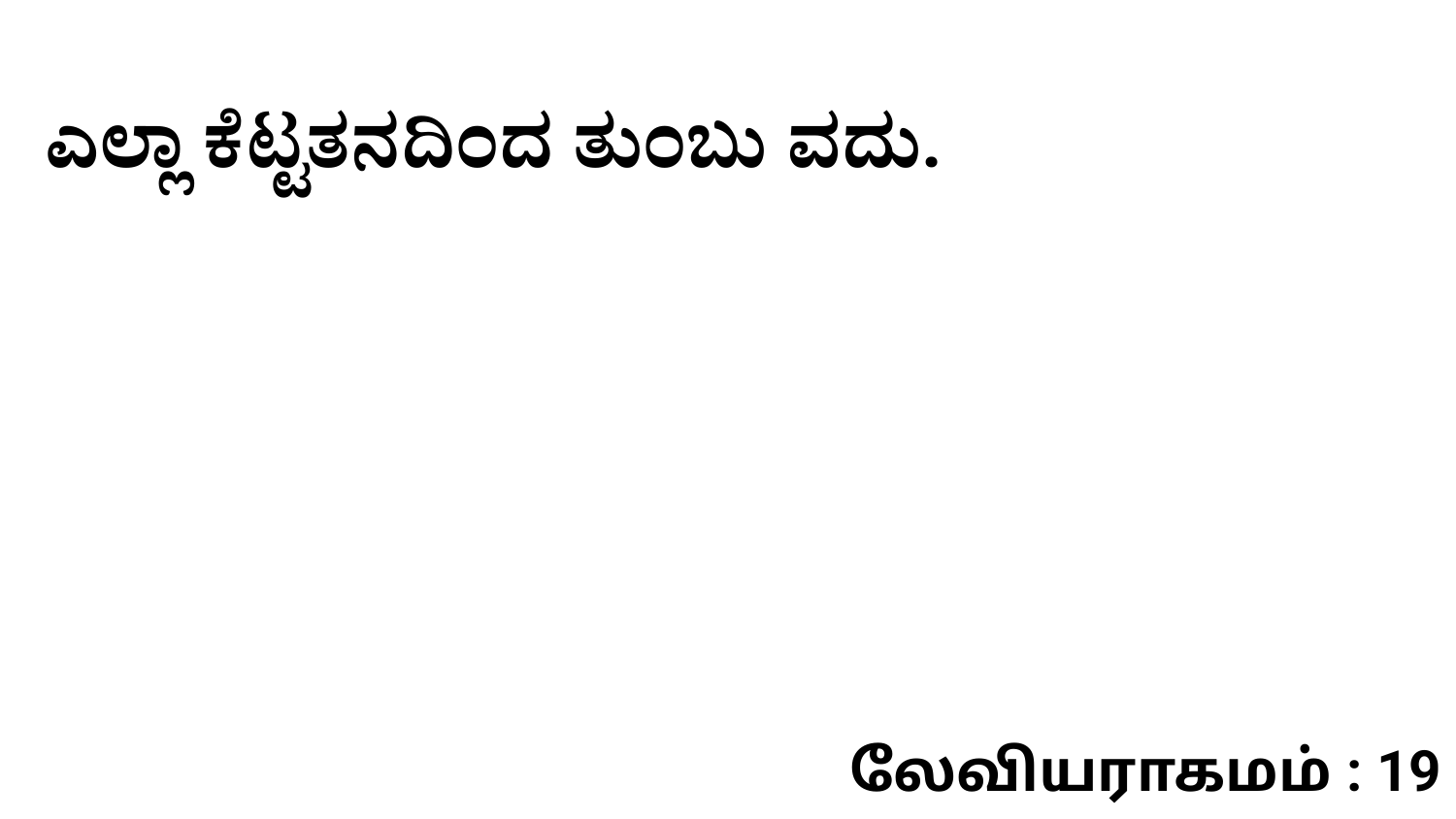

ಎಲ್ಲಾ ಕೆಟ್ಟತನದಿಂದ ತುಂಬು ವದು.
லேவியராகமம் : 19